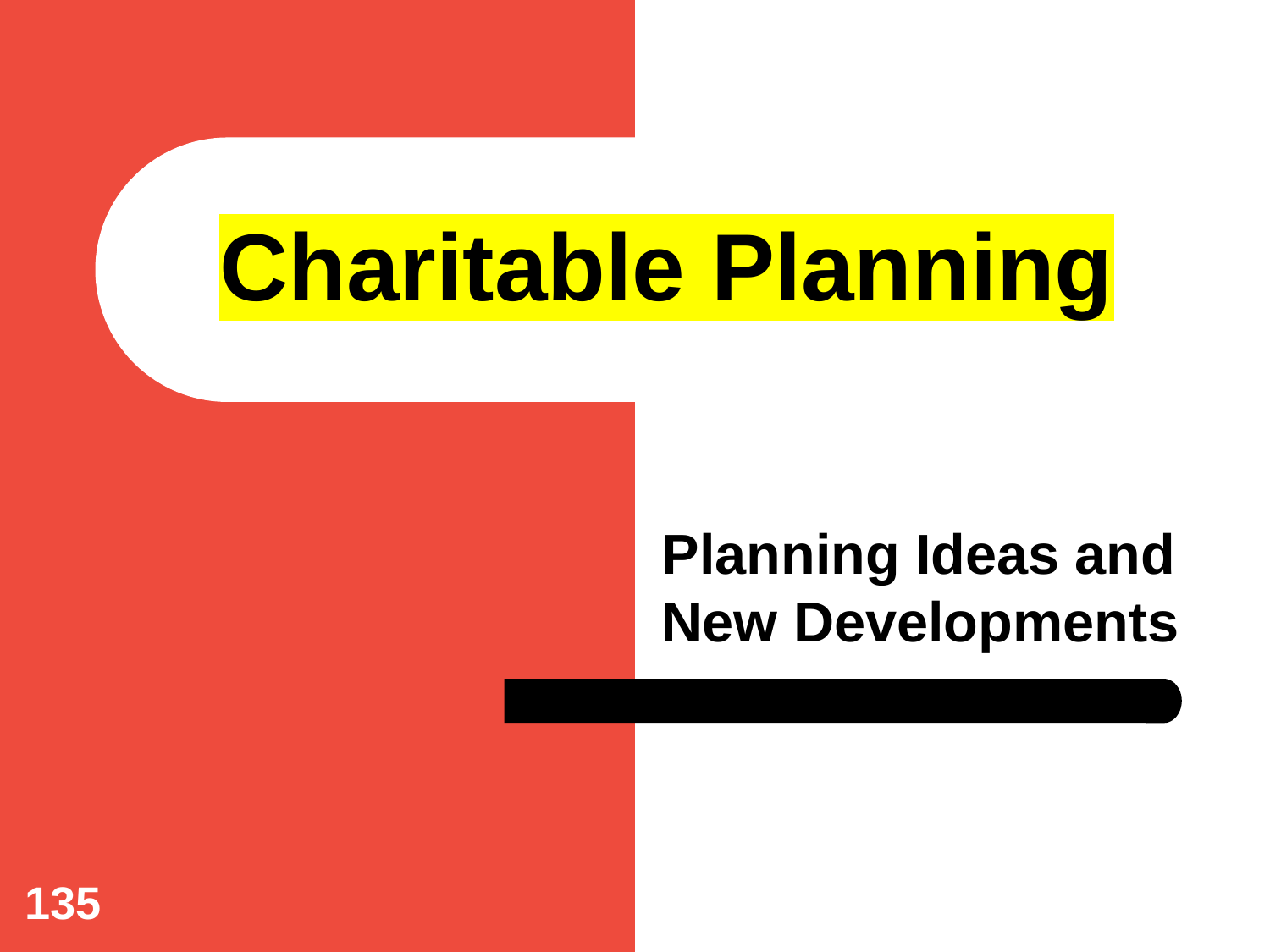

# Charitable Planning
Planning Ideas and New Developments
135